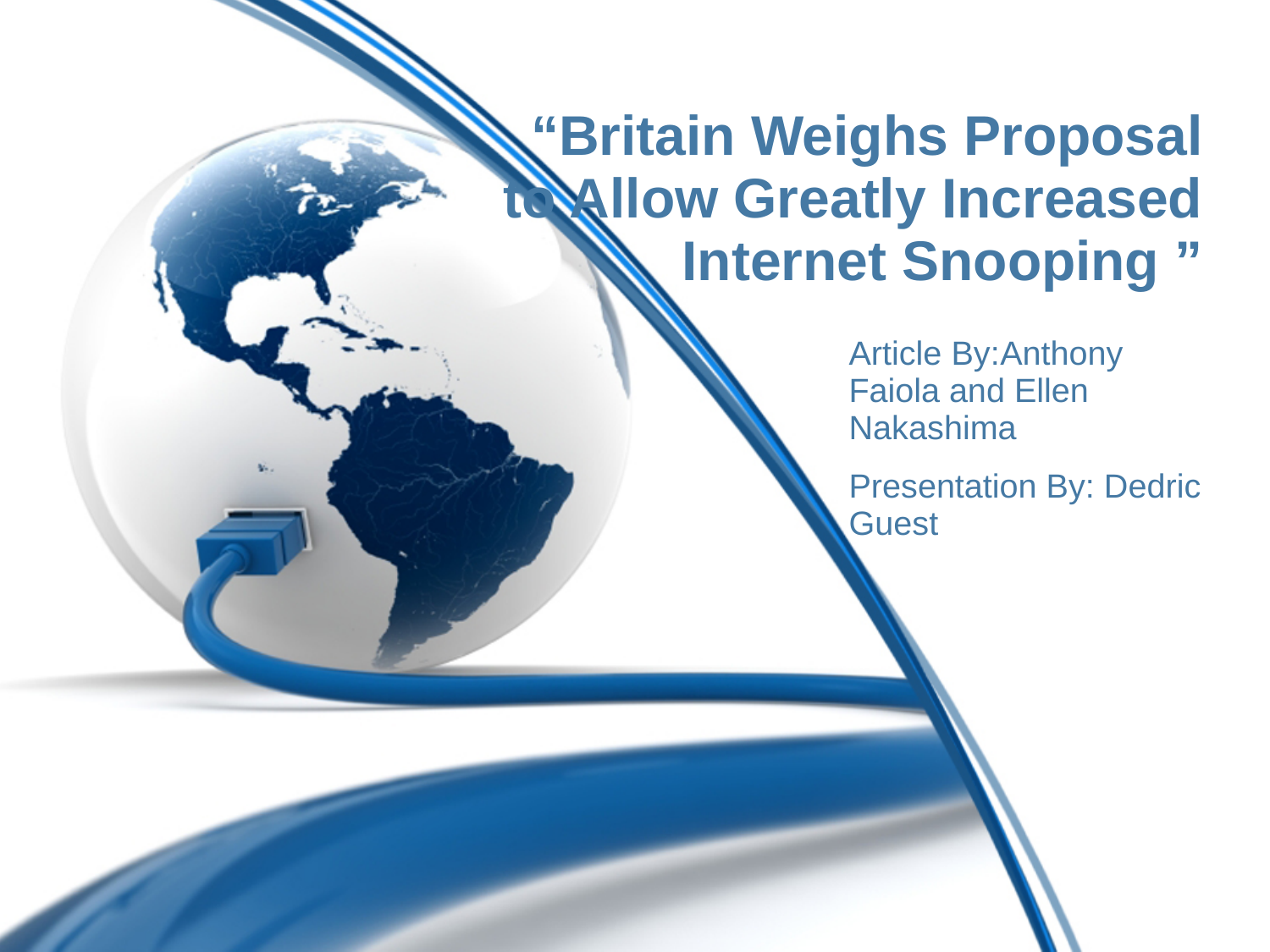

# “Britain Weighs Proposal to Allow Greatly Increased Internet Snooping ”
Article By:Anthony Faiola and Ellen Nakashima
Presentation By: Dedric Guest